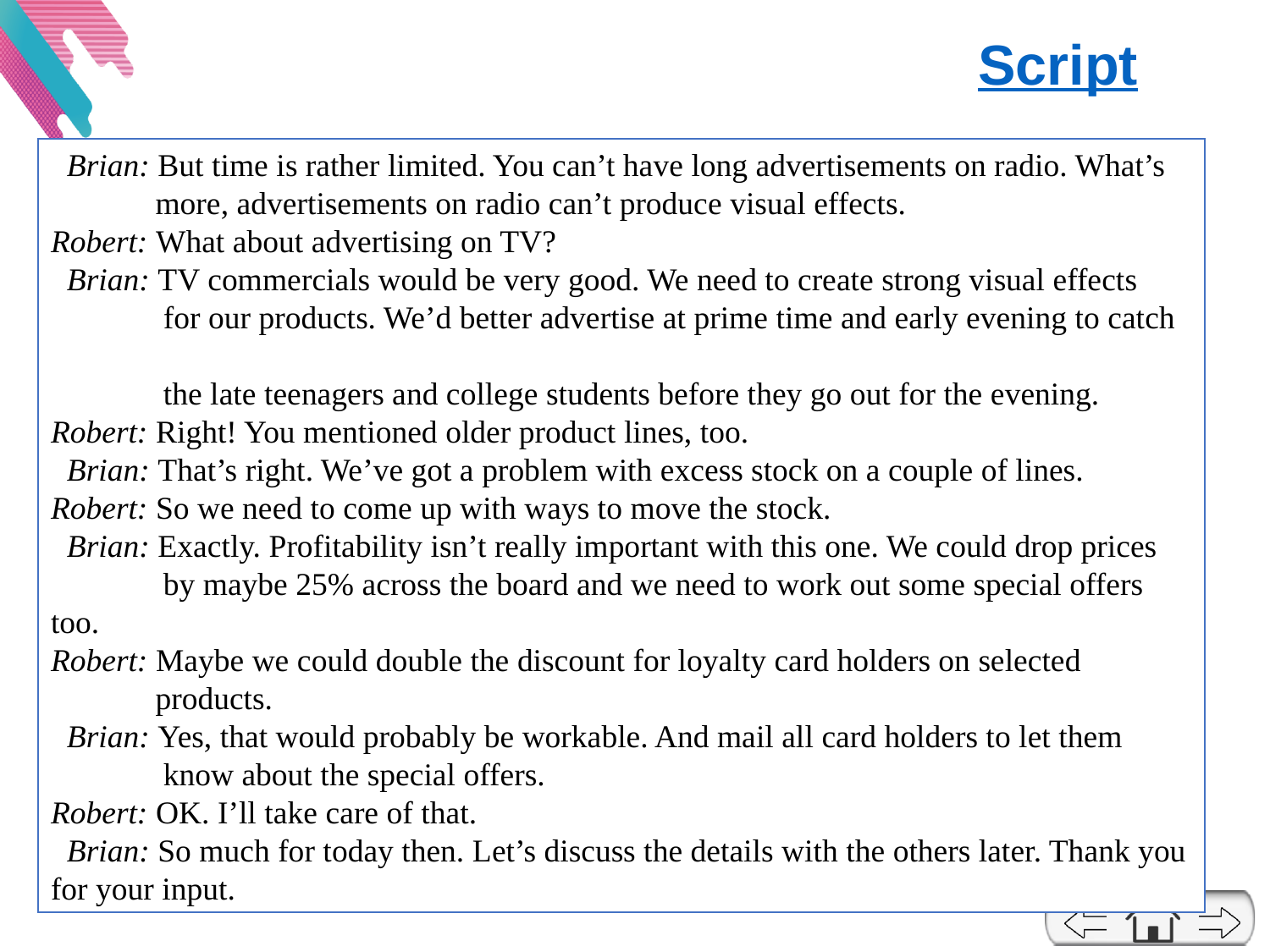

Script
  Brian: But time is rather limited. You can’t have long advertisements on radio. What’s
             more, advertisements on radio can’t produce visual effects.
Robert: What about advertising on TV?
  Brian: TV commercials would be very good. We need to create strong visual effects
              for our products. We’d better advertise at prime time and early evening to catch
              the late teenagers and college students before they go out for the evening.
Robert: Right! You mentioned older product lines, too.
  Brian: That’s right. We’ve got a problem with excess stock on a couple of lines.
Robert: So we need to come up with ways to move the stock.
  Brian: Exactly. Profitability isn’t really important with this one. We could drop prices
              by maybe 25% across the board and we need to work out some special offers too.
Robert: Maybe we could double the discount for loyalty card holders on selected
             products.
  Brian: Yes, that would probably be workable. And mail all card holders to let them
              know about the special offers.
Robert: OK. I’ll take care of that.
  Brian: So much for today then. Let’s discuss the details with the others later. Thank you
for your input.